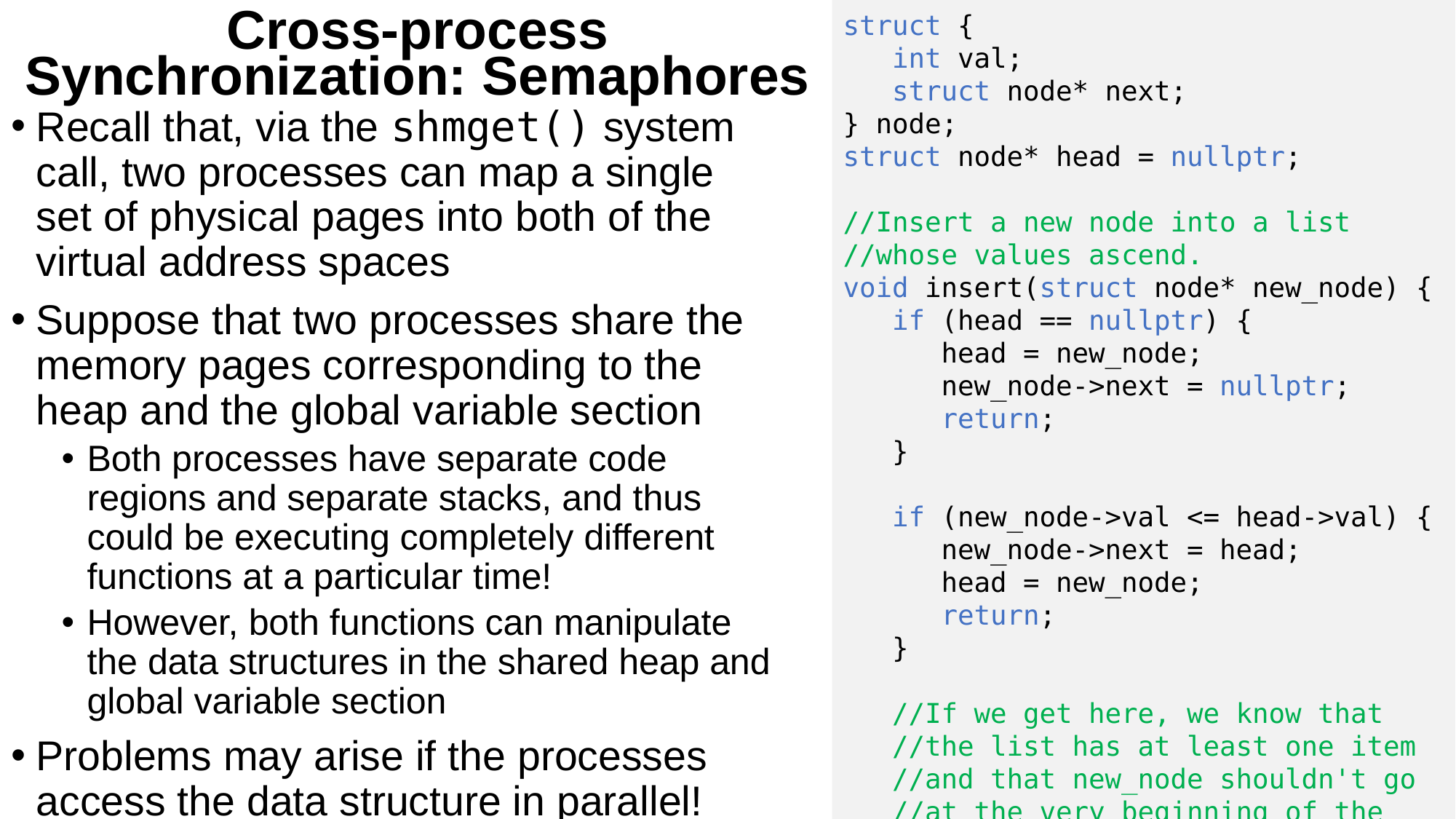

# Cross-process Synchronization: Semaphores
struct {
   int val;
   struct node* next;
} node;
struct node* head = nullptr;

//Insert a new node into a list
//whose values ascend.
void insert(struct node* new_node) {
   if (head == nullptr) {
      head = new_node;
      new_node->next = nullptr;
      return;
   }

   if (new_node->val <= head->val) {
      new_node->next = head;
      head = new_node;
      return;
   }

   //If we get here, we know that
   //the list has at least one item
   //and that new_node shouldn't go
   //at the very beginning of the
   //list. During every iteration of
   //the loop, we know that
   //curr != nullptr and that
   //new_node->val > curr->val.
   struct node* curr = head;
   while (curr->next != nullptr) {
      if (new_node->val <=
               curr->next->val) {
         new_node->next = curr->next;
         curr->next = new_node;
         return;
      }
   }

   //new_node was the largest item
   //in the list, so add it to the
   //end!
   curr->next = new_node;
   new_node->next = nullptr;
}
Recall that, via the shmget() system call, two processes can map a single set of physical pages into both of the virtual address spaces
Suppose that two processes share the memory pages corresponding to the heap and the global variable section
Both processes have separate code regions and separate stacks, and thus could be executing completely different functions at a particular time!
However, both functions can manipulate the data structures in the shared heap and global variable section
Problems may arise if the processes access the data structure in parallel!